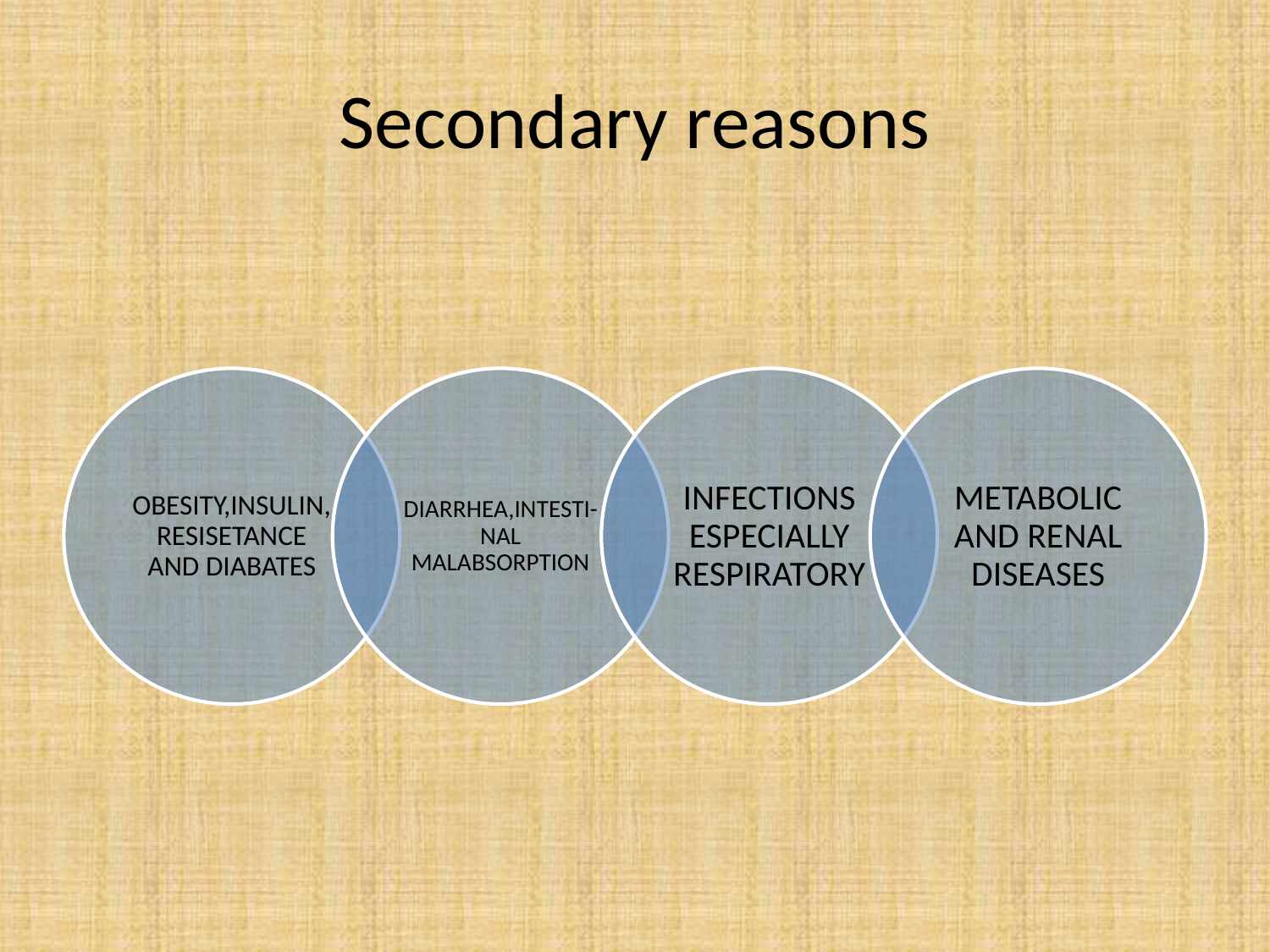

# Secondary reasons
OBESITY,INSULIN,RESISETANCE AND DIABATES
DIARRHEA,INTESTI-NAL MALABSORPTION
INFECTIONS ESPECIALLY RESPIRATORY
METABOLIC AND RENAL DISEASES